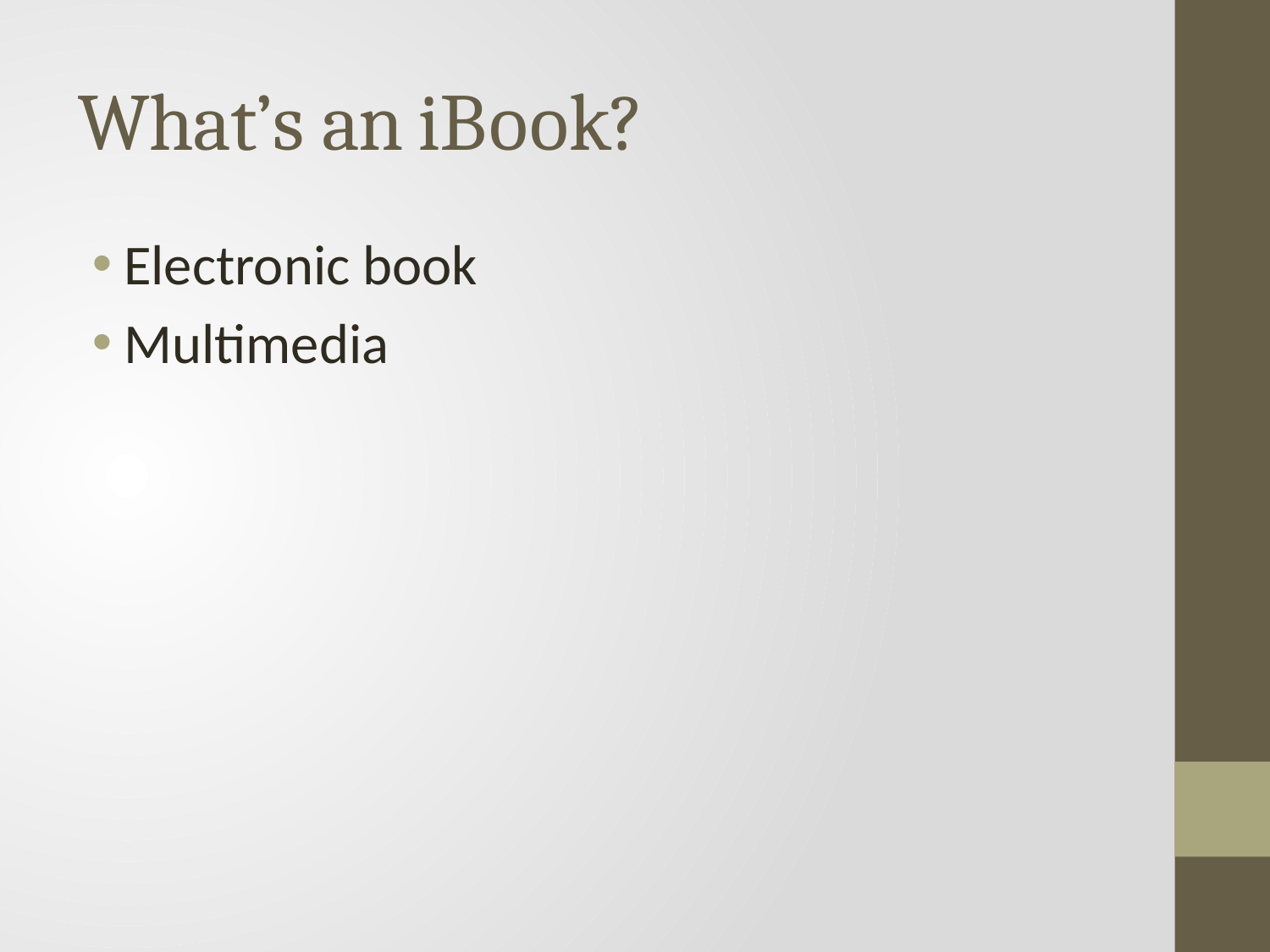

# What’s an iBook?
Electronic book
Multimedia